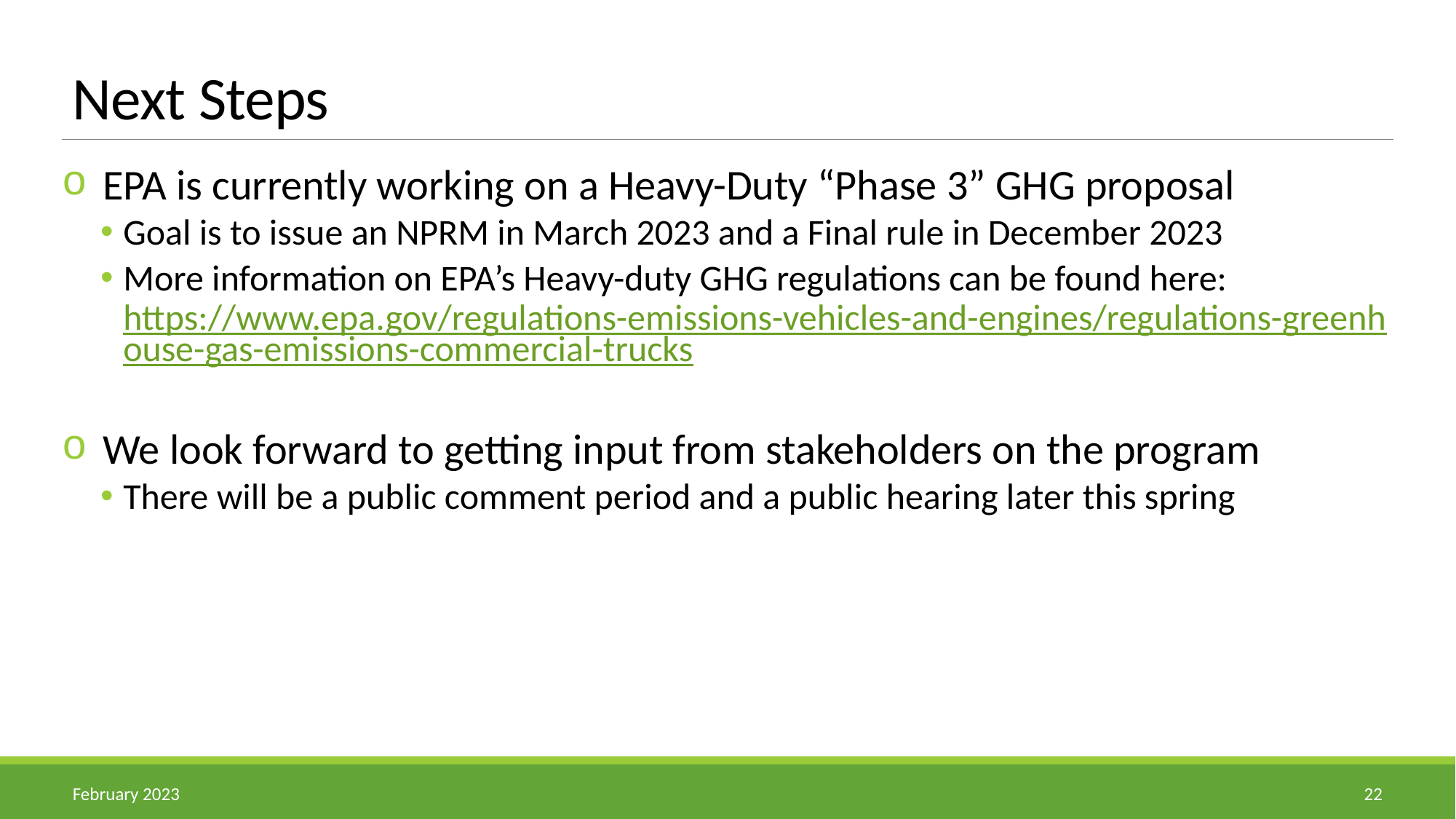

# Next Steps
EPA is currently working on a Heavy-Duty “Phase 3” GHG proposal
Goal is to issue an NPRM in March 2023 and a Final rule in December 2023
More information on EPA’s Heavy-duty GHG regulations can be found here: https://www.epa.gov/regulations-emissions-vehicles-and-engines/regulations-greenhouse-gas-emissions-commercial-trucks
We look forward to getting input from stakeholders on the program
There will be a public comment period and a public hearing later this spring

February 2023
22